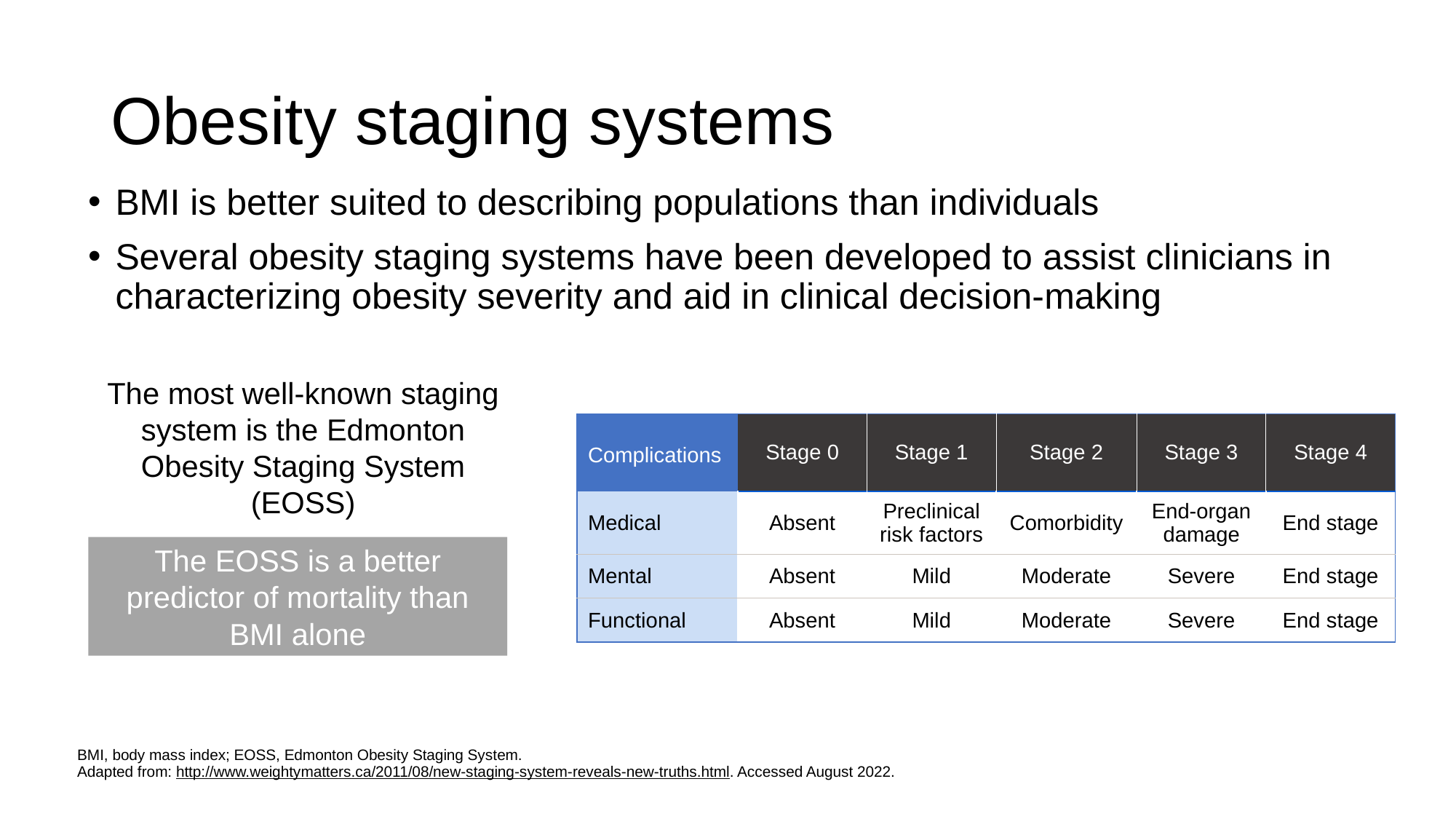

# Obesity staging systems
BMI is better suited to describing populations than individuals
Several obesity staging systems have been developed to assist clinicians in characterizing obesity severity and aid in clinical decision-making
The most well-known staging system is the Edmonton Obesity Staging System (EOSS)
The EOSS is a better predictor of mortality than BMI alone
| Complications | Stage 0 | Stage 1 | Stage 2 | Stage 3 | Stage 4 |
| --- | --- | --- | --- | --- | --- |
| Medical | Absent | Preclinical risk factors​ | Comorbidity | End-organ damage | End stage |
| Mental | Absent | Mild​ | Moderate | Severe | End stage |
| Functional | Absent | Mild | Moderate | Severe | End stage |
BMI, body mass index; EOSS, Edmonton Obesity Staging System.
Adapted from: http://www.weightymatters.ca/2011/08/new-staging-system-reveals-new-truths.html. Accessed August 2022.